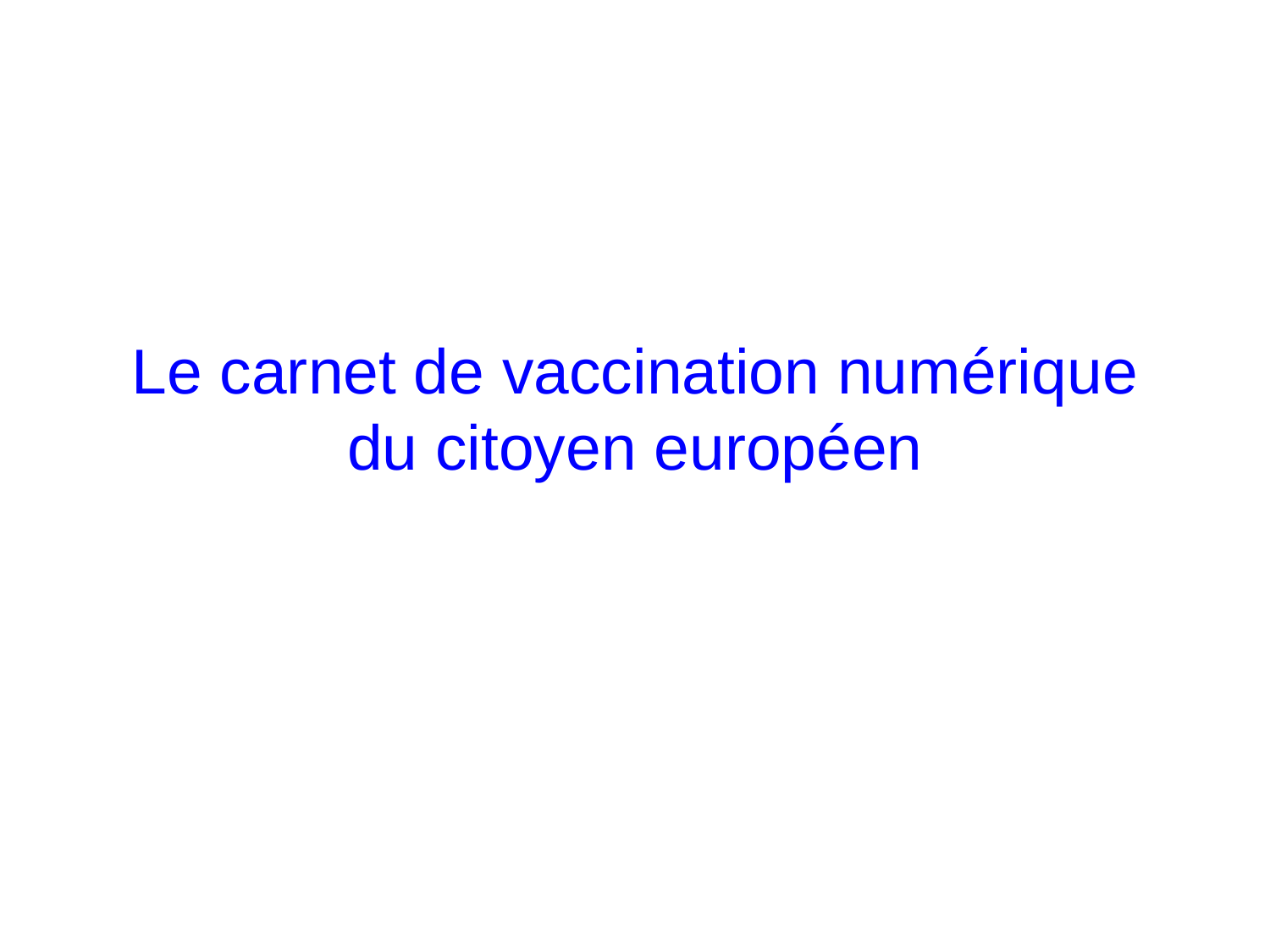

# Le carnet de vaccination numérique du citoyen européen